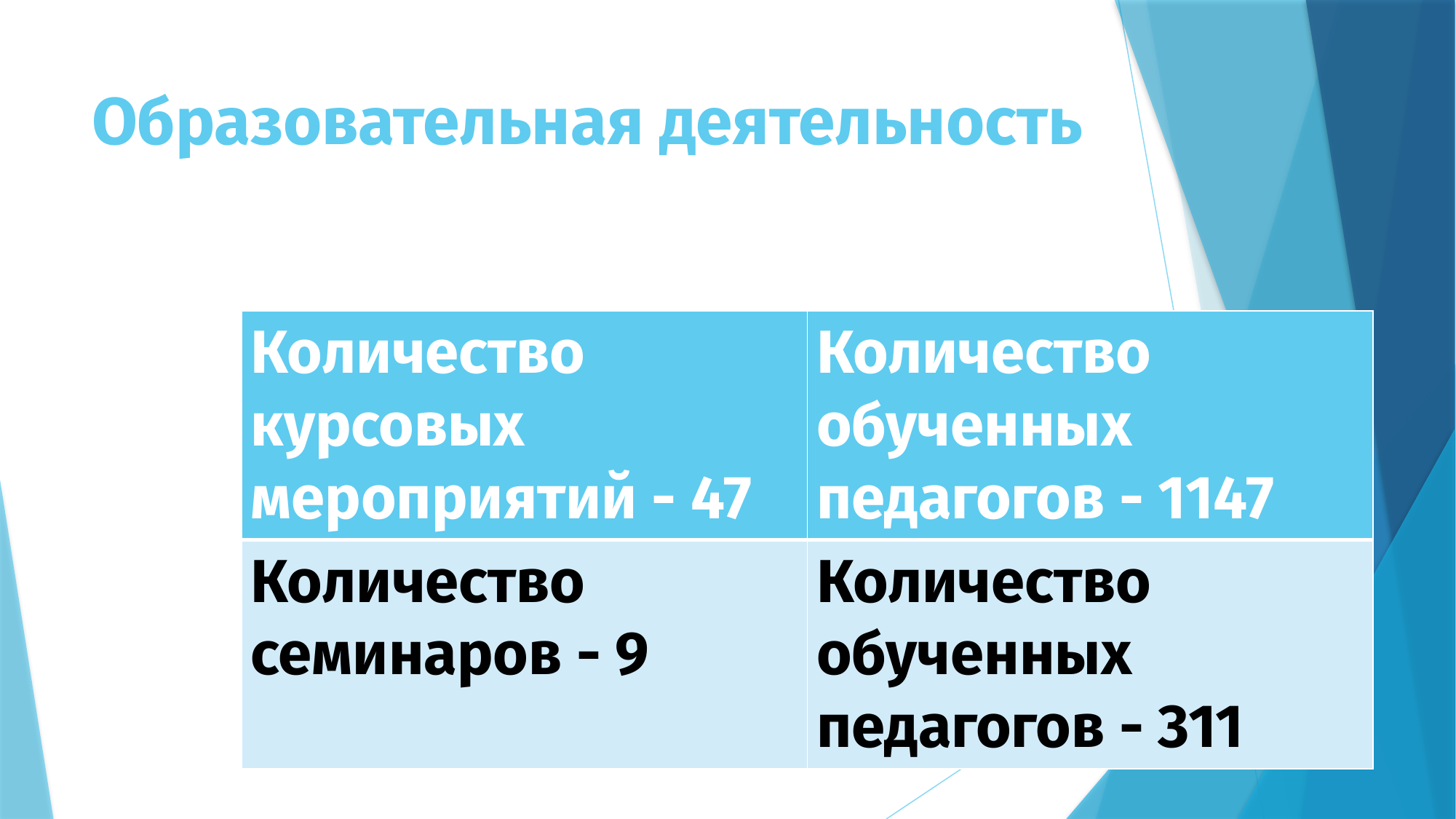

# Образовательная деятельность
| Количество курсовых мероприятий - 47 | Количество обученных педагогов - 1147 |
| --- | --- |
| Количество семинаров - 9 | Количество обученных педагогов - 311 |